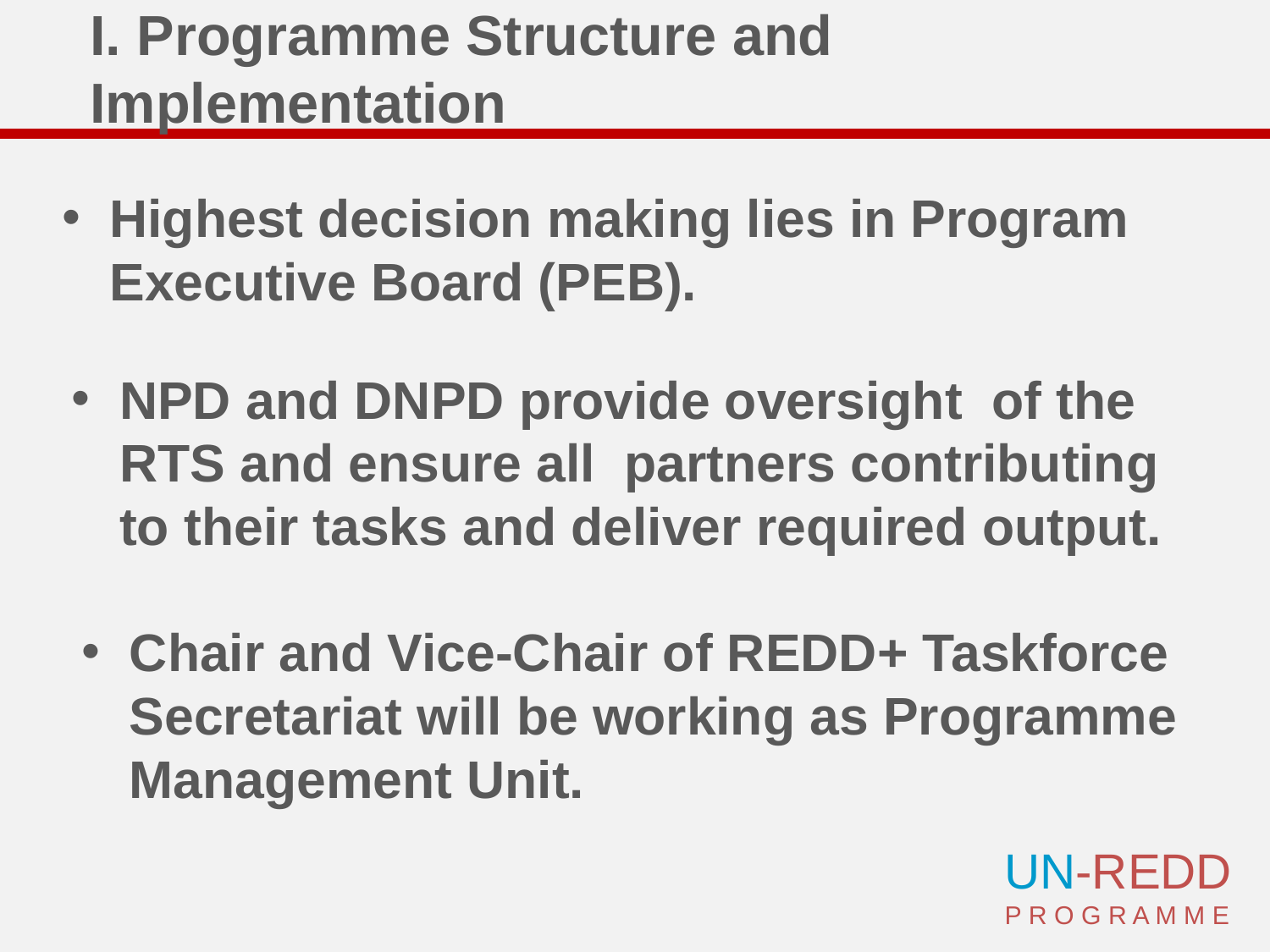

# I. Programme Structure and Implementation
Highest decision making lies in Program Executive Board (PEB).
NPD and DNPD provide oversight  of the RTS and ensure all  partners contributing to their tasks and deliver required output.
Chair and Vice-Chair of REDD+ Taskforce Secretariat will be working as Programme Management Unit.